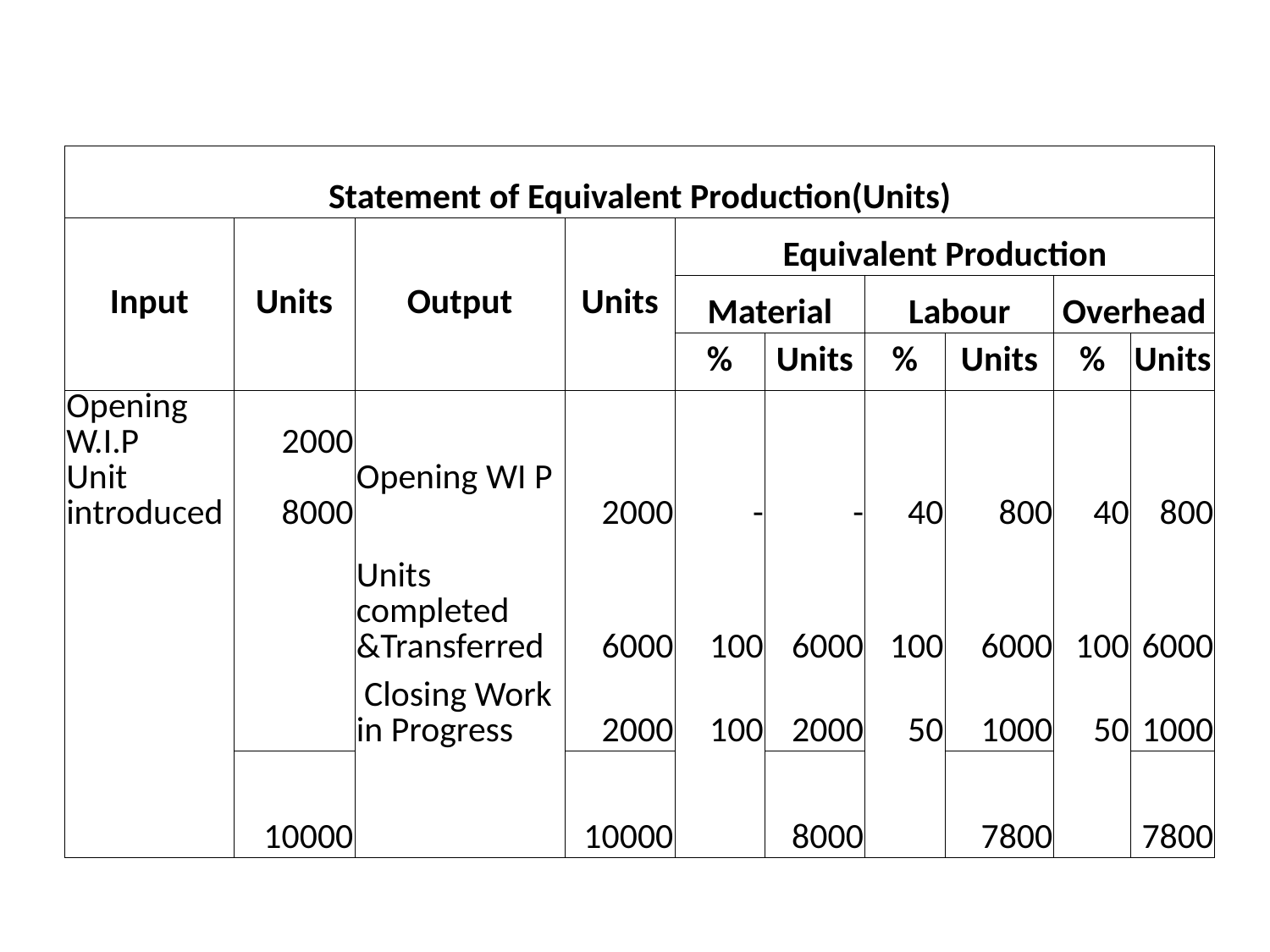

#
| Statement of Equivalent Production(Units) |  |  |  |  |  |  |  |  |  |
| --- | --- | --- | --- | --- | --- | --- | --- | --- | --- |
| Input | Units | Output | Units | Equivalent Production |  |  |  |  |  |
|  |  |  |  | Material |  | Labour |  | Overhead |  |
|  |  |  |  | % | Units | % | Units | % | Units |
| Opening W.I.P Unit introduced | 2000 8000 | Opening WI P | 2000 | - | - | 40 | 800 | 40 | 800 |
|  |  | Units completed &Transferred | 6000 | 100 | 6000 | 100 | 6000 | 100 | 6000 |
|  |  | Closing Work in Progress | 2000 | 100 | 2000 | 50 | 1000 | 50 | 1000 |
|  | 10000 |  | 10000 |  | 8000 |  | 7800 |  | 7800 |